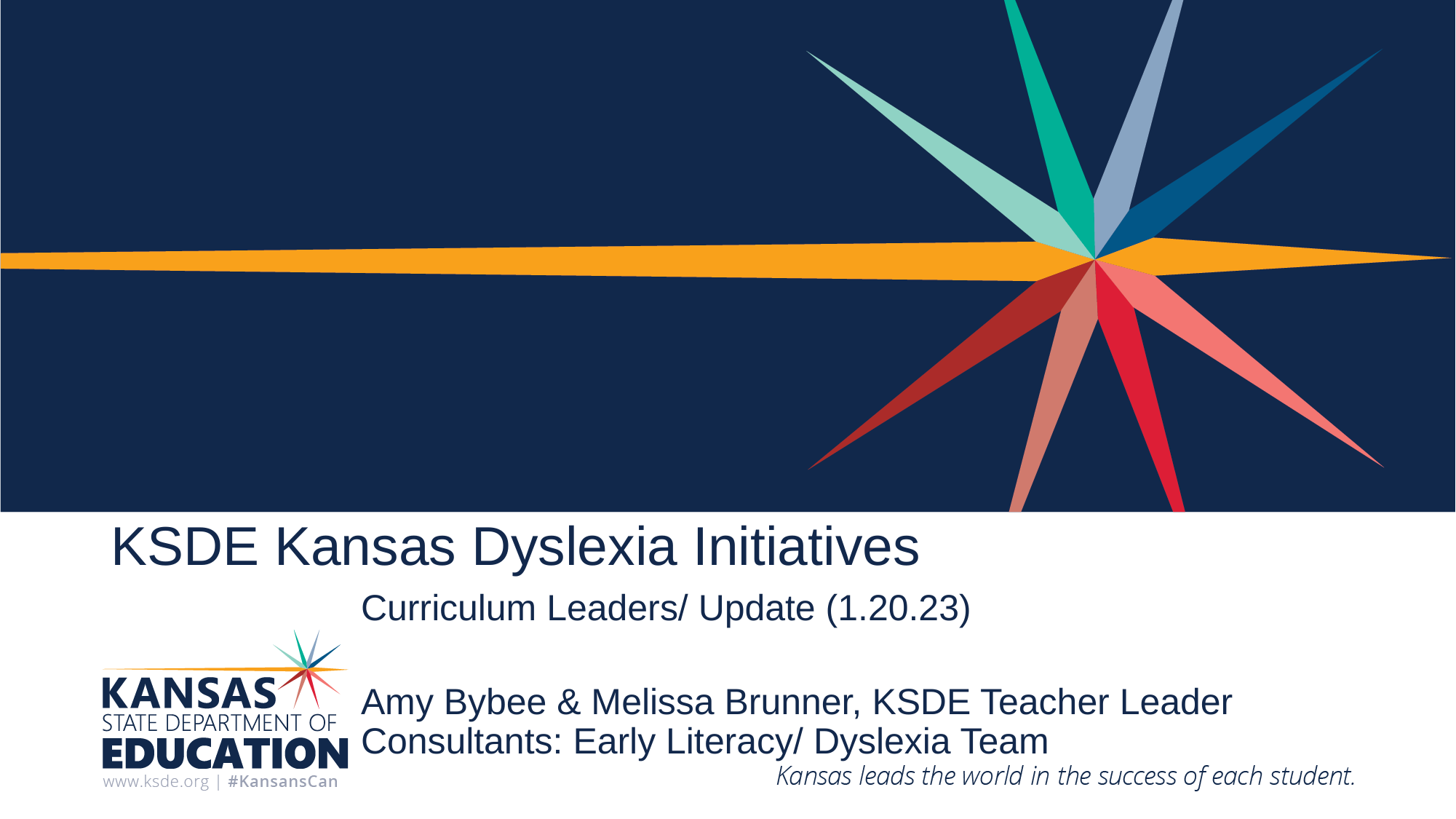

# KSDE Kansas Dyslexia Initiatives
Curriculum Leaders/ Update (1.20.23)

Amy Bybee & Melissa Brunner, KSDE Teacher Leader Consultants: Early Literacy/ Dyslexia Team